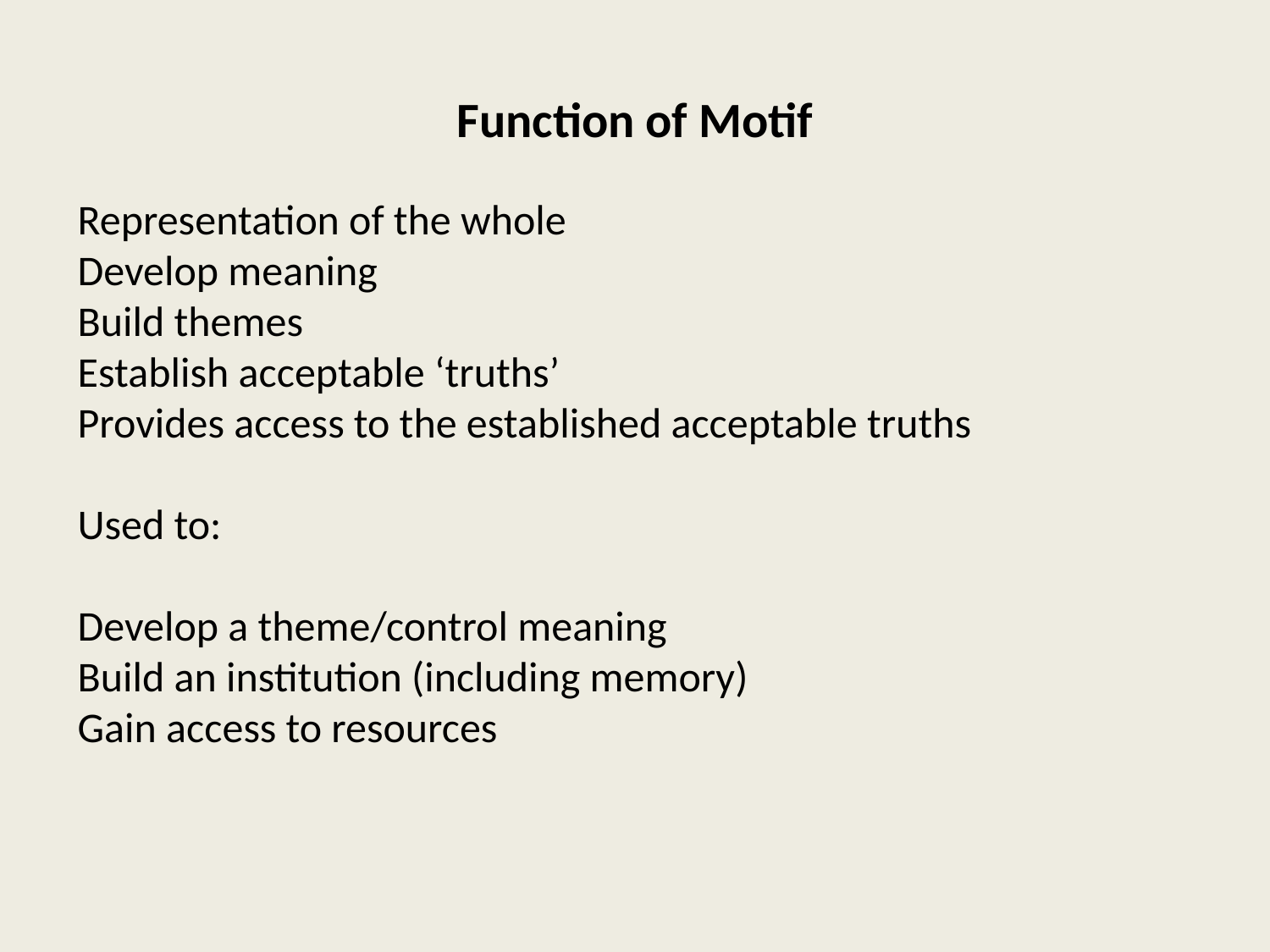

# Function of Motif
Representation of the whole
Develop meaning
Build themes
Establish acceptable ‘truths’
Provides access to the established acceptable truths

Used to:

Develop a theme/control meaning
Build an institution (including memory)
Gain access to resources